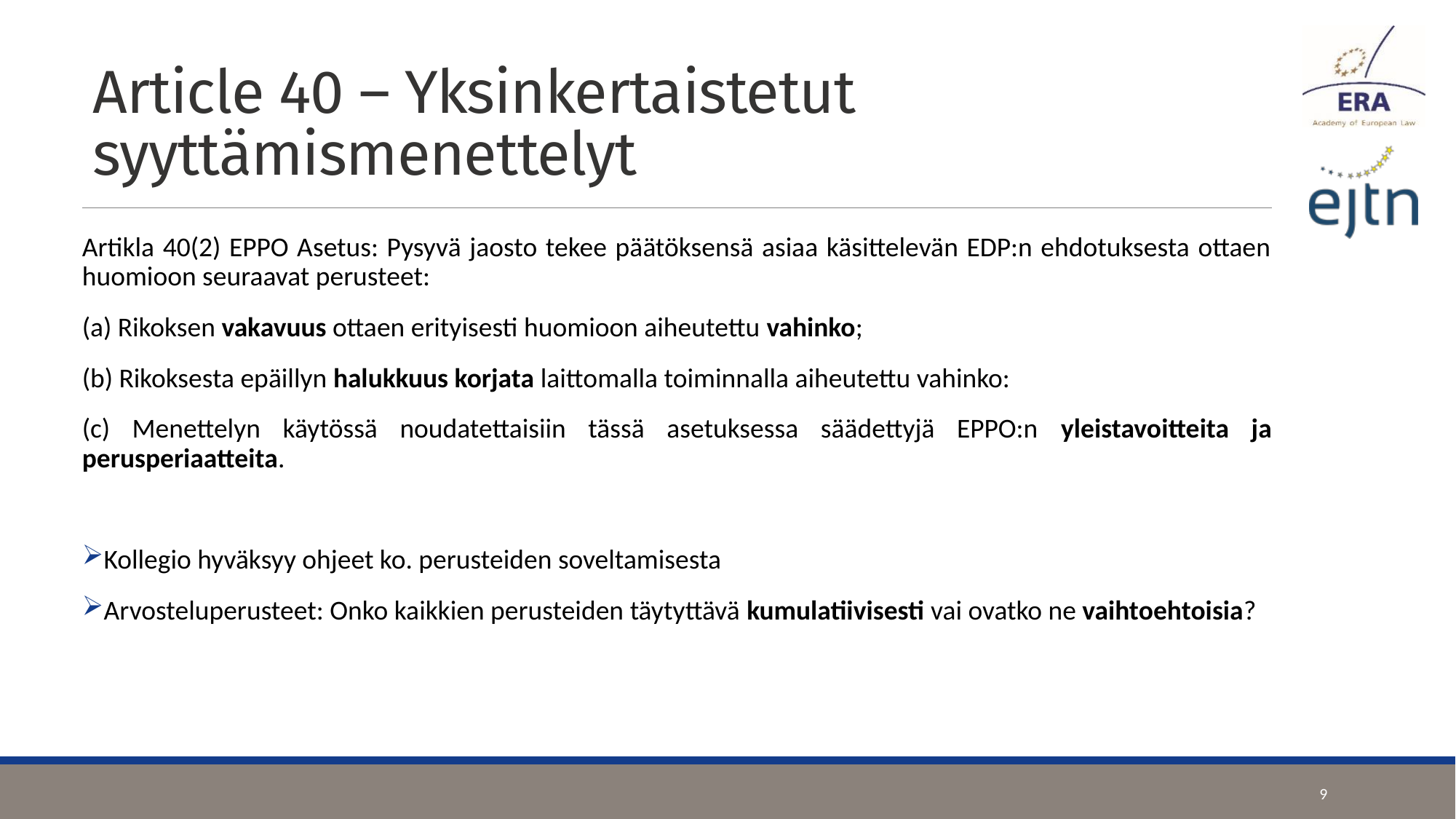

# Article 40 – Yksinkertaistetut syyttämismenettelyt
Artikla 40(2) EPPO Asetus: Pysyvä jaosto tekee päätöksensä asiaa käsittelevän EDP:n ehdotuksesta ottaen huomioon seuraavat perusteet:
(a) Rikoksen vakavuus ottaen erityisesti huomioon aiheutettu vahinko;
(b) Rikoksesta epäillyn halukkuus korjata laittomalla toiminnalla aiheutettu vahinko:
(c) Menettelyn käytössä noudatettaisiin tässä asetuksessa säädettyjä EPPO:n yleistavoitteita ja perusperiaatteita.

Kollegio hyväksyy ohjeet ko. perusteiden soveltamisesta
Arvosteluperusteet: Onko kaikkien perusteiden täytyttävä kumulatiivisesti vai ovatko ne vaihtoehtoisia?
9